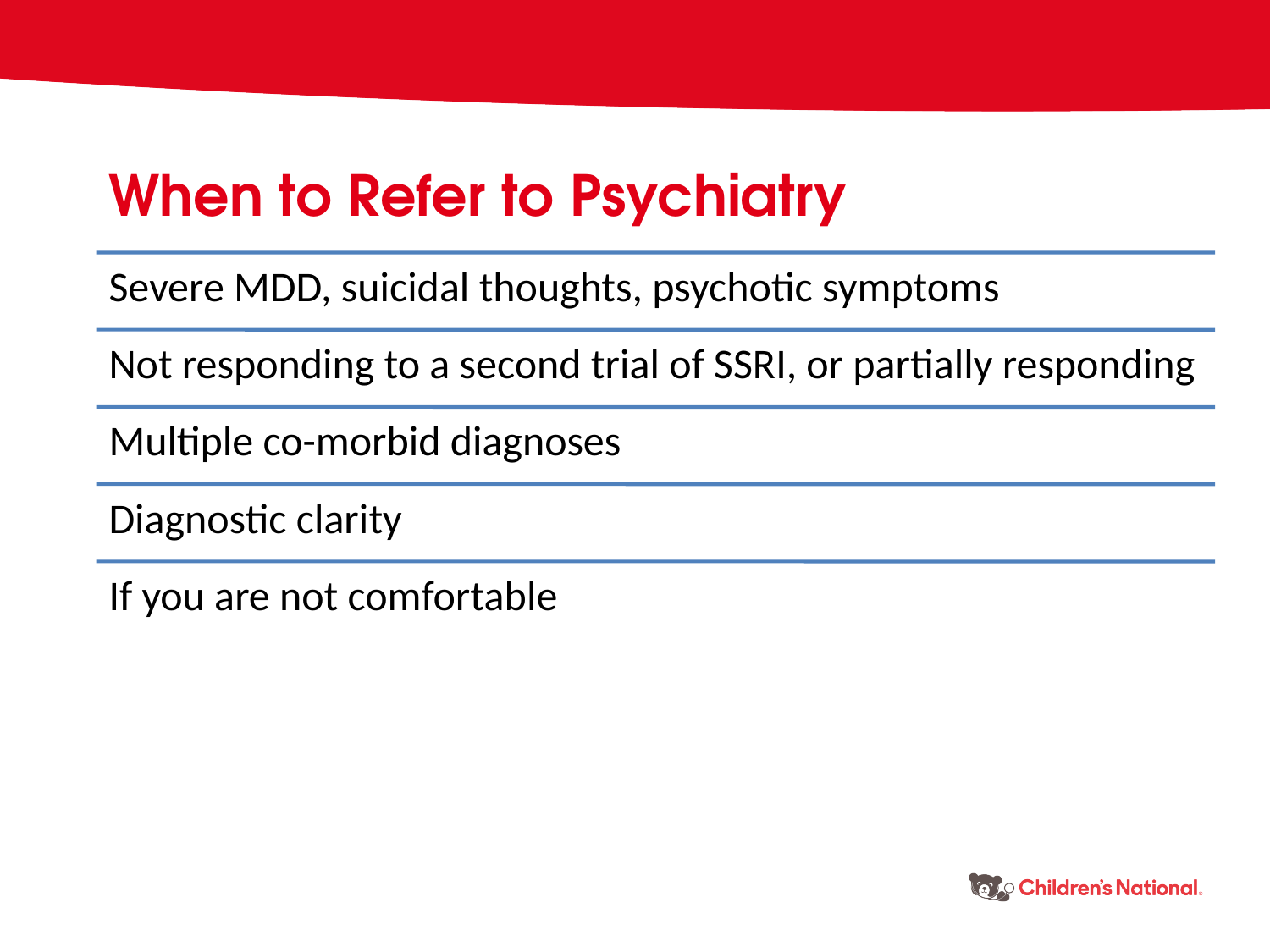

When to Refer to Psychiatry
Severe MDD, suicidal thoughts, psychotic symptoms
Not responding to a second trial of SSRI, or partially responding
Multiple co-morbid diagnoses
Diagnostic clarity
If you are not comfortable